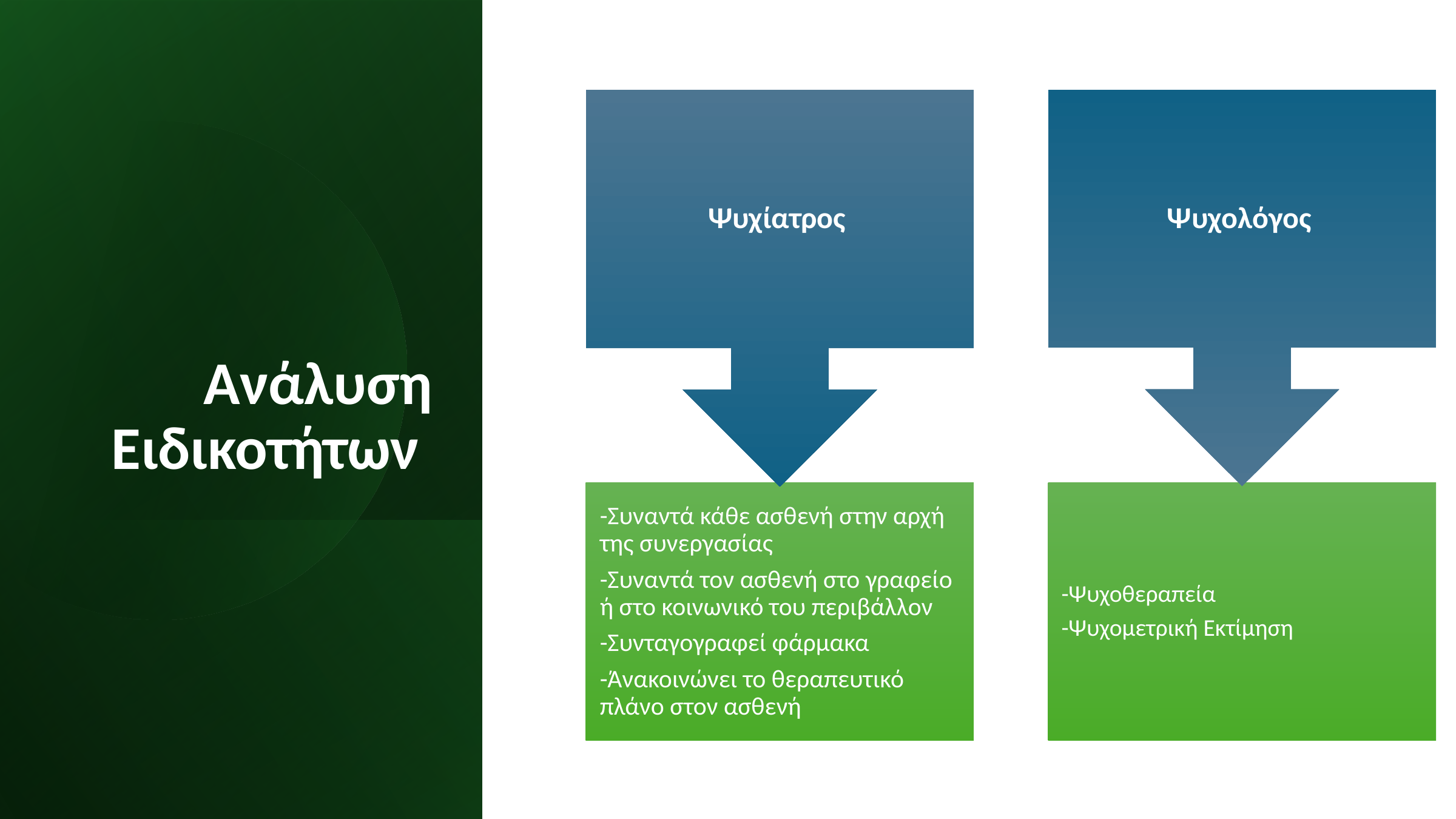

-Συναντά κάθε ασθενή στην αρχή της συνεργασίας
-Συναντά τον ασθενή στο γραφείο ή στο κοινωνικό του περιβάλλον
-Συνταγογραφεί φάρμακα
-Άνακοινώνει το θεραπευτικό πλάνο στον ασθενή
Ψυχίατρος

Ψυχολόγος

# Ανάλυση Ειδικοτήτων

-Ψυχοθεραπεία
-Ψυχομετρική Εκτίμηση